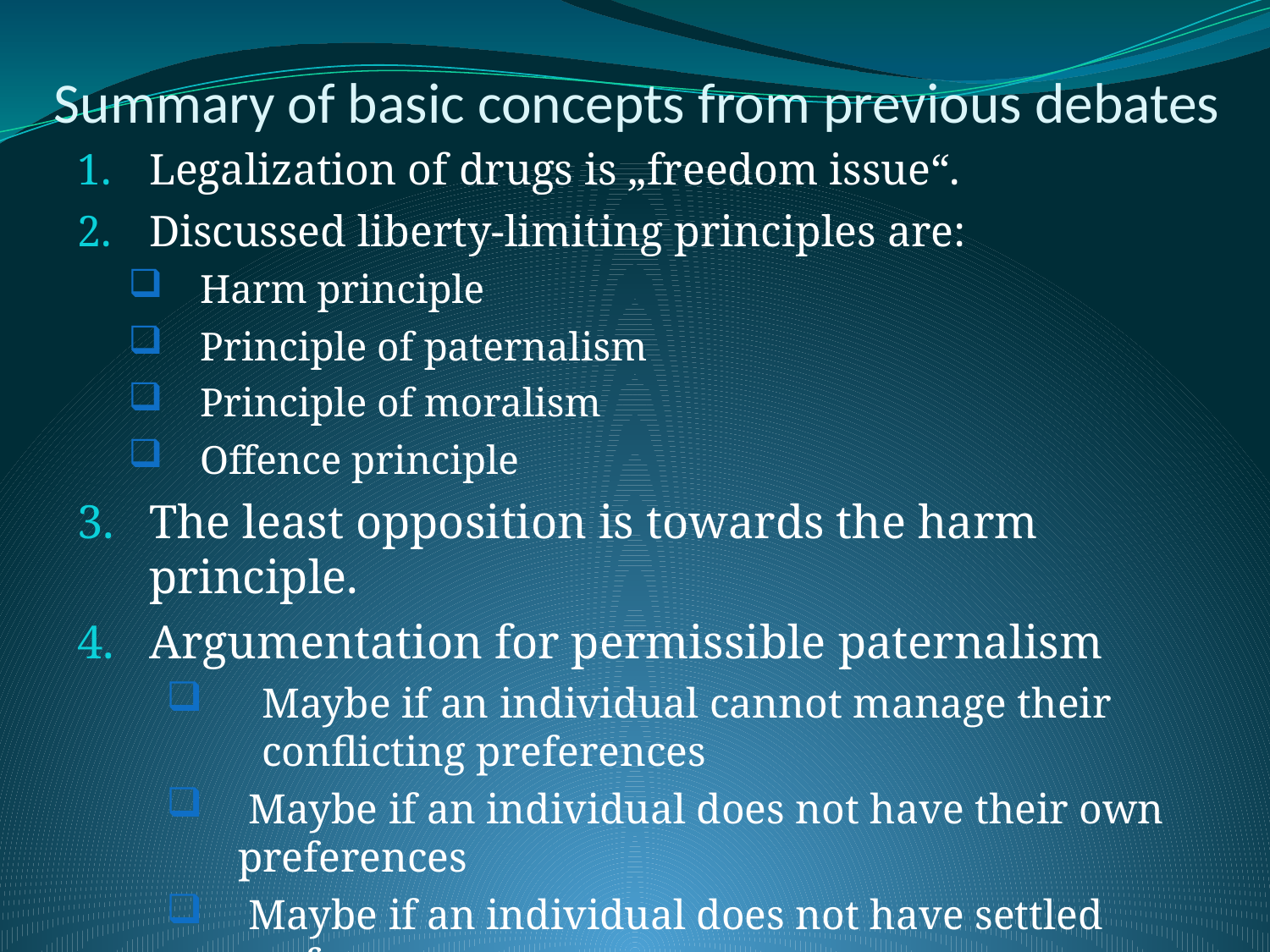

# Summary of basic concepts from previous debates
Legalization of drugs is „freedom issue“.
Discussed liberty-limiting principles are:
Harm principle
Principle of paternalism
Principle of moralism
Offence principle
The least opposition is towards the harm principle.
Argumentation for permissible paternalism
Maybe if an individual cannot manage their conflicting preferences
 Maybe if an individual does not have their own preferences
 Maybe if an individual does not have settled preferences